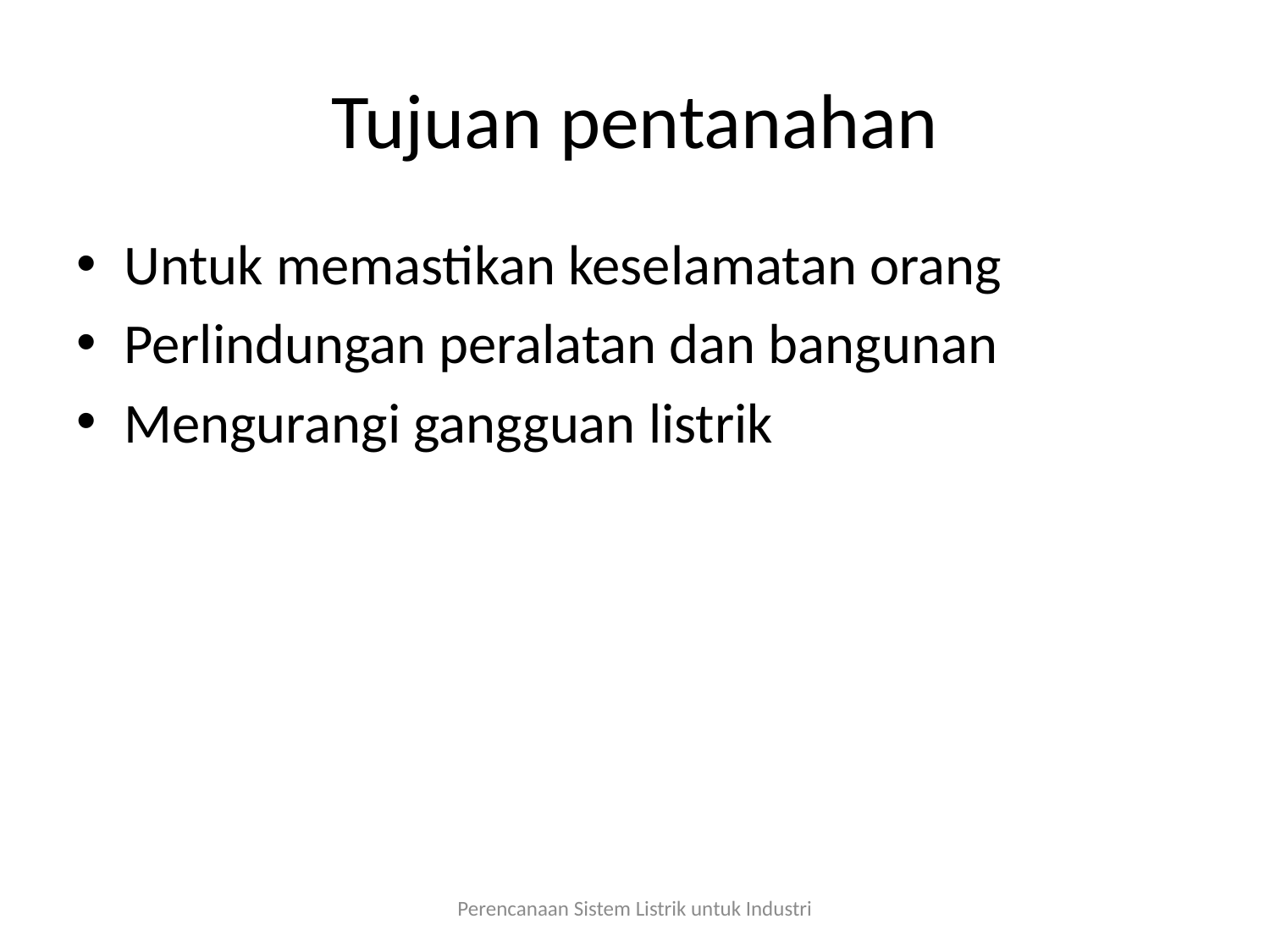

# Tujuan pentanahan
Untuk memastikan keselamatan orang
Perlindungan peralatan dan bangunan
Mengurangi gangguan listrik
Perencanaan Sistem Listrik untuk Industri